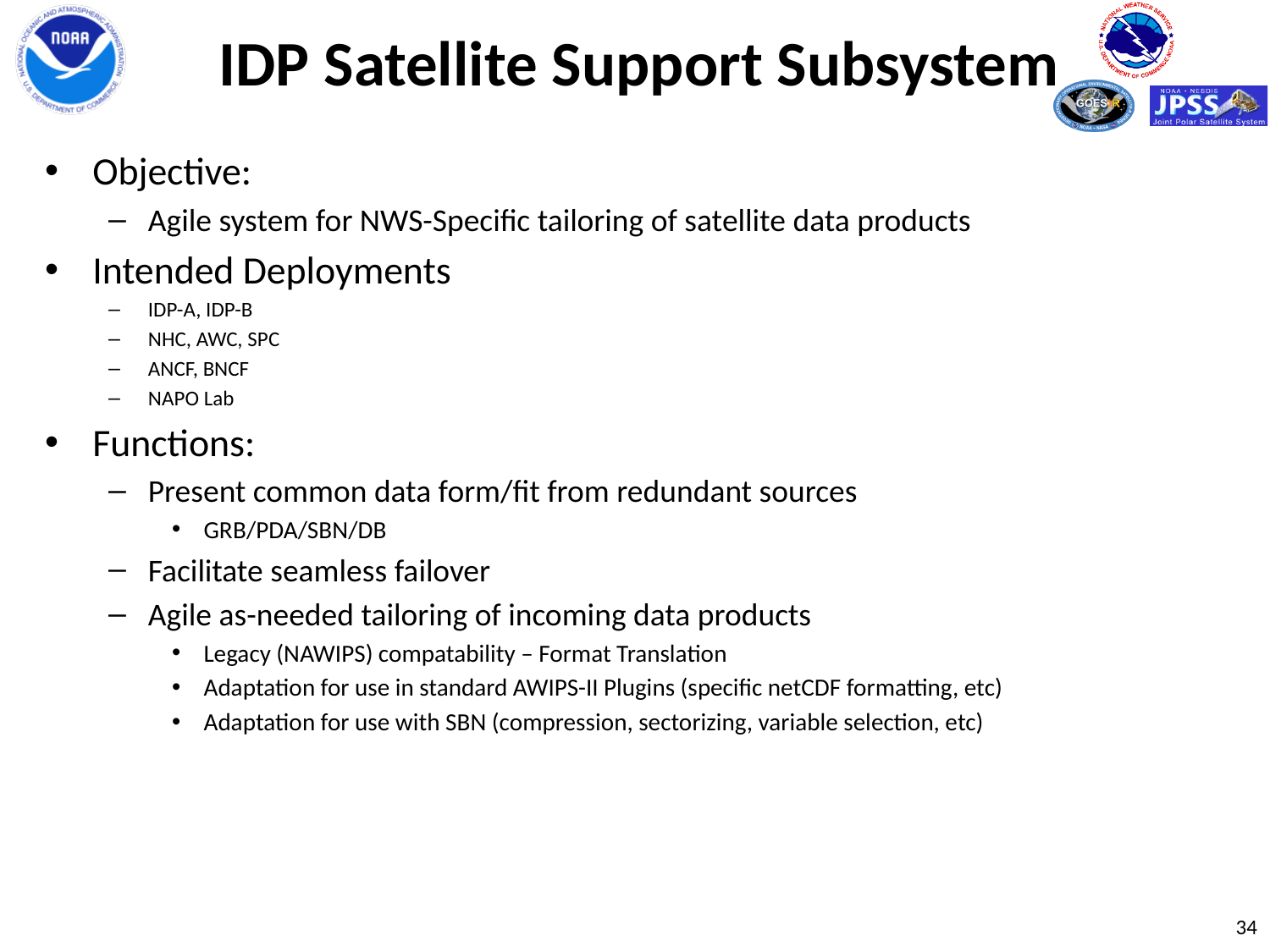

# IDP Satellite Support Subsystem
Objective:
Agile system for NWS-Specific tailoring of satellite data products
Intended Deployments
IDP-A, IDP-B
NHC, AWC, SPC
ANCF, BNCF
NAPO Lab
Functions:
Present common data form/fit from redundant sources
GRB/PDA/SBN/DB
Facilitate seamless failover
Agile as-needed tailoring of incoming data products
Legacy (NAWIPS) compatability – Format Translation
Adaptation for use in standard AWIPS-II Plugins (specific netCDF formatting, etc)
Adaptation for use with SBN (compression, sectorizing, variable selection, etc)

34
34